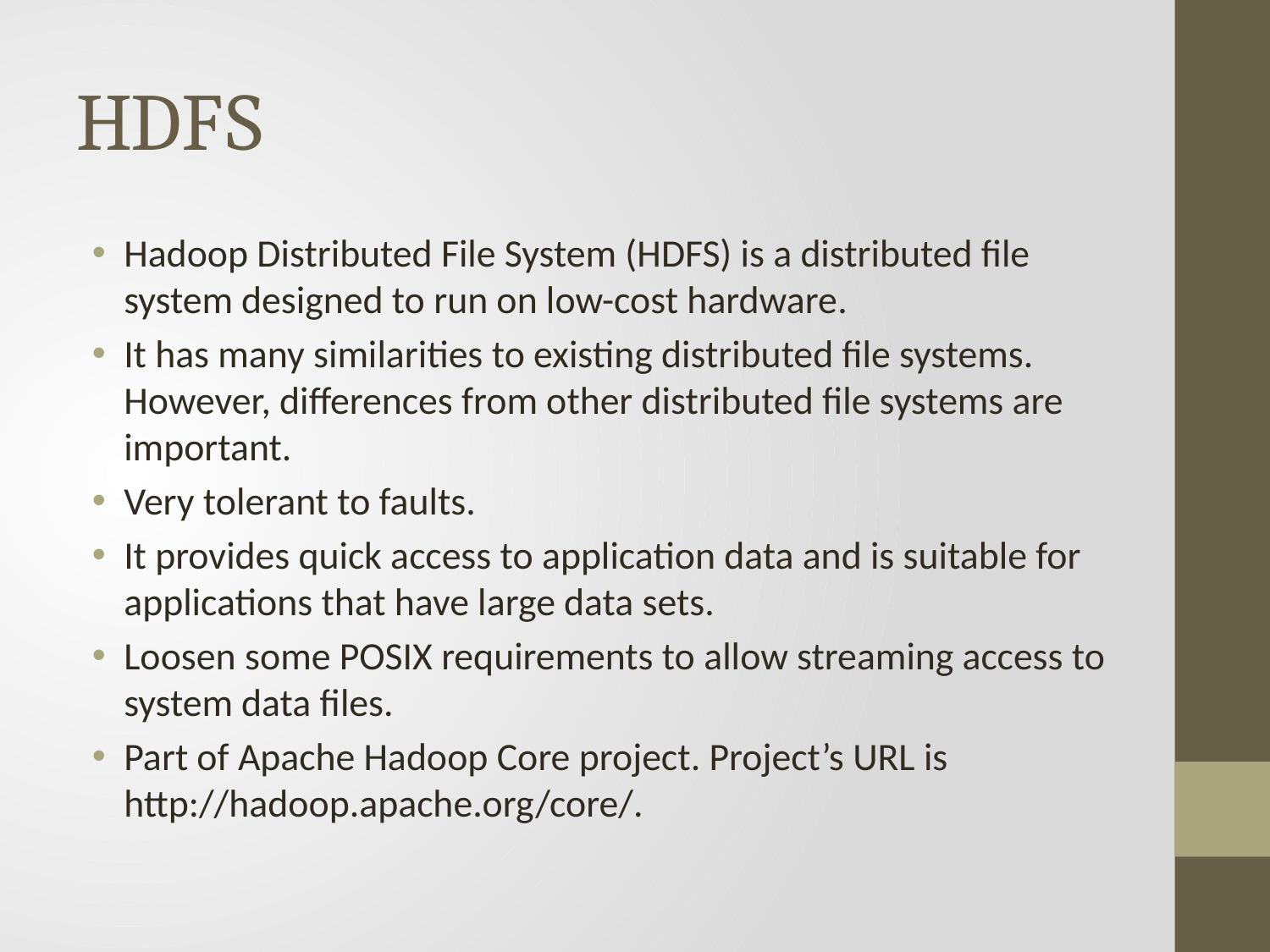

# HDFS
Hadoop Distributed File System (HDFS) is a distributed file system designed to run on low-cost hardware.
It has many similarities to existing distributed file systems. However, differences from other distributed file systems are important.
Very tolerant to faults.
It provides quick access to application data and is suitable for applications that have large data sets.
Loosen some POSIX requirements to allow streaming access to system data files.
Part of Apache Hadoop Core project. Project’s URL is http://hadoop.apache.org/core/.